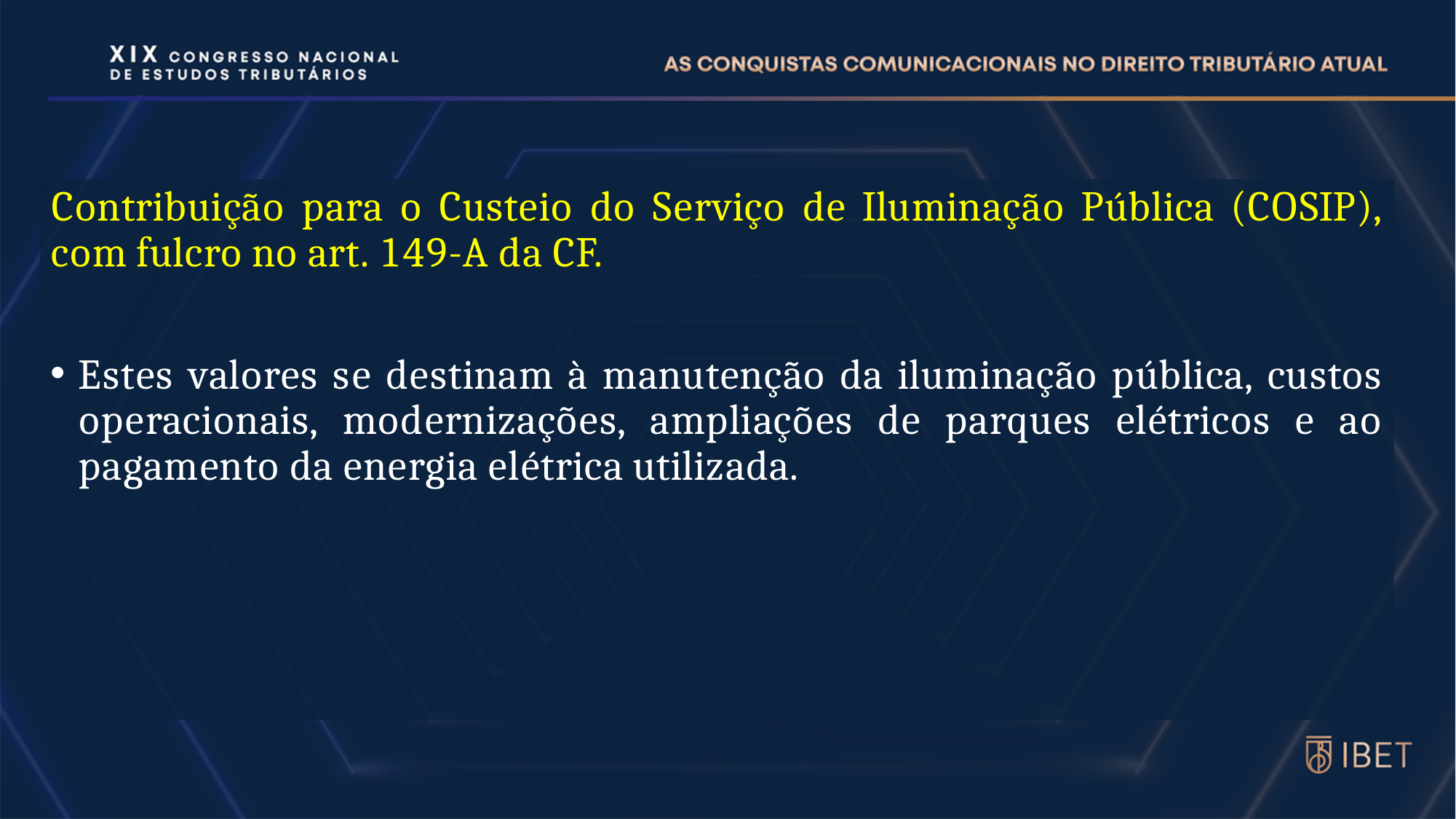

Contribuição para o Custeio do Serviço de Iluminação Pública (COSIP), com fulcro no art. 149-A da CF.

Estes valores se destinam à manutenção da iluminação pública, custos operacionais, modernizações, ampliações de parques elétricos e ao pagamento da energia elétrica utilizada.